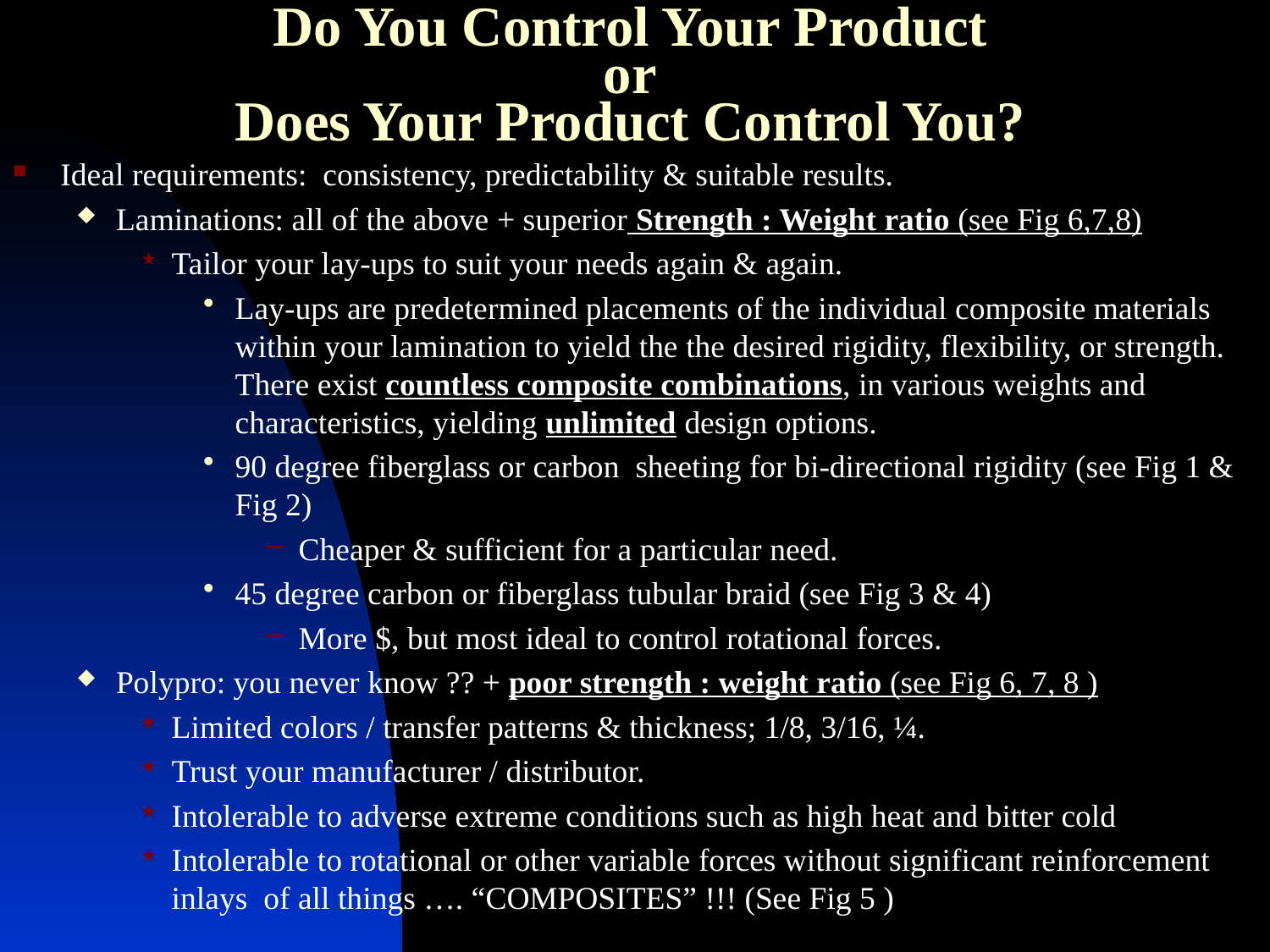

# Do You Control Your Product or Does Your Product Control You?
Ideal requirements:  consistency, predictability & suitable results.
Laminations: all of the above + superior Strength : Weight ratio (see Fig 6,7,8)
Tailor your lay-ups to suit your needs again & again.
Lay-ups are predetermined placements of the individual composite materials within your lamination to yield the the desired rigidity, flexibility, or strength.  There exist countless composite combinations, in various weights and characteristics, yielding unlimited design options.
90 degree fiberglass or carbon  sheeting for bi-directional rigidity (see Fig 1 & Fig 2)
Cheaper & sufficient for a particular need.
45 degree carbon or fiberglass tubular braid (see Fig 3 & 4)
More $, but most ideal to control rotational forces.
Polypro: you never know ?? + poor strength : weight ratio (see Fig 6, 7, 8 )
Limited colors / transfer patterns & thickness; 1/8, 3/16, ¼.
Trust your manufacturer / distributor.
Intolerable to adverse extreme conditions such as high heat and bitter cold
Intolerable to rotational or other variable forces without significant reinforcement inlays  of all things …. “COMPOSITES” !!! (See Fig 5 )